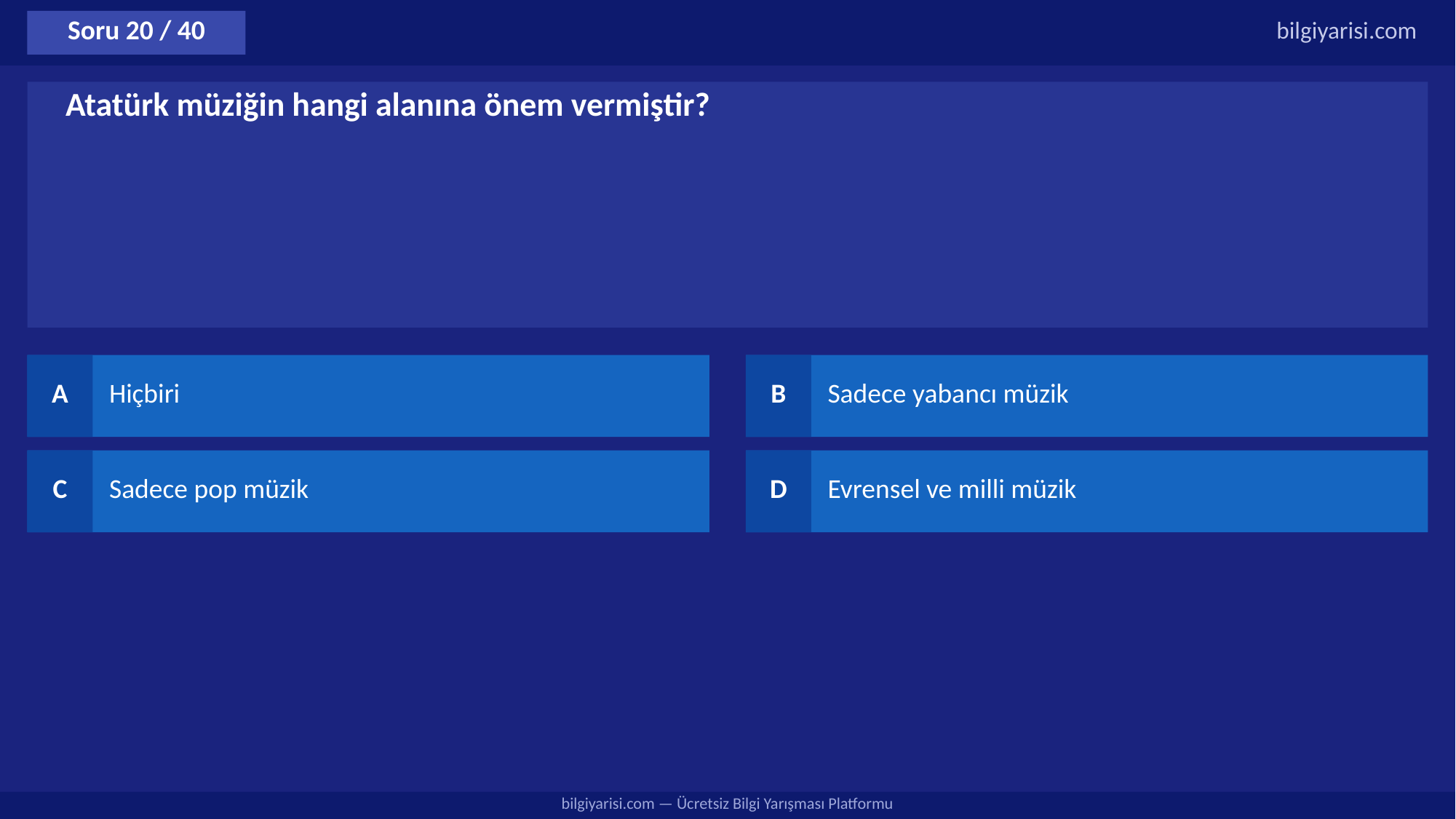

Soru 20 / 40
bilgiyarisi.com

Atatürk müziğin hangi alanına önem vermiştir?

A
Hiçbiri

B
Sadece yabancı müzik

C
Sadece pop müzik

D
Evrensel ve milli müzik
bilgiyarisi.com — Ücretsiz Bilgi Yarışması Platformu